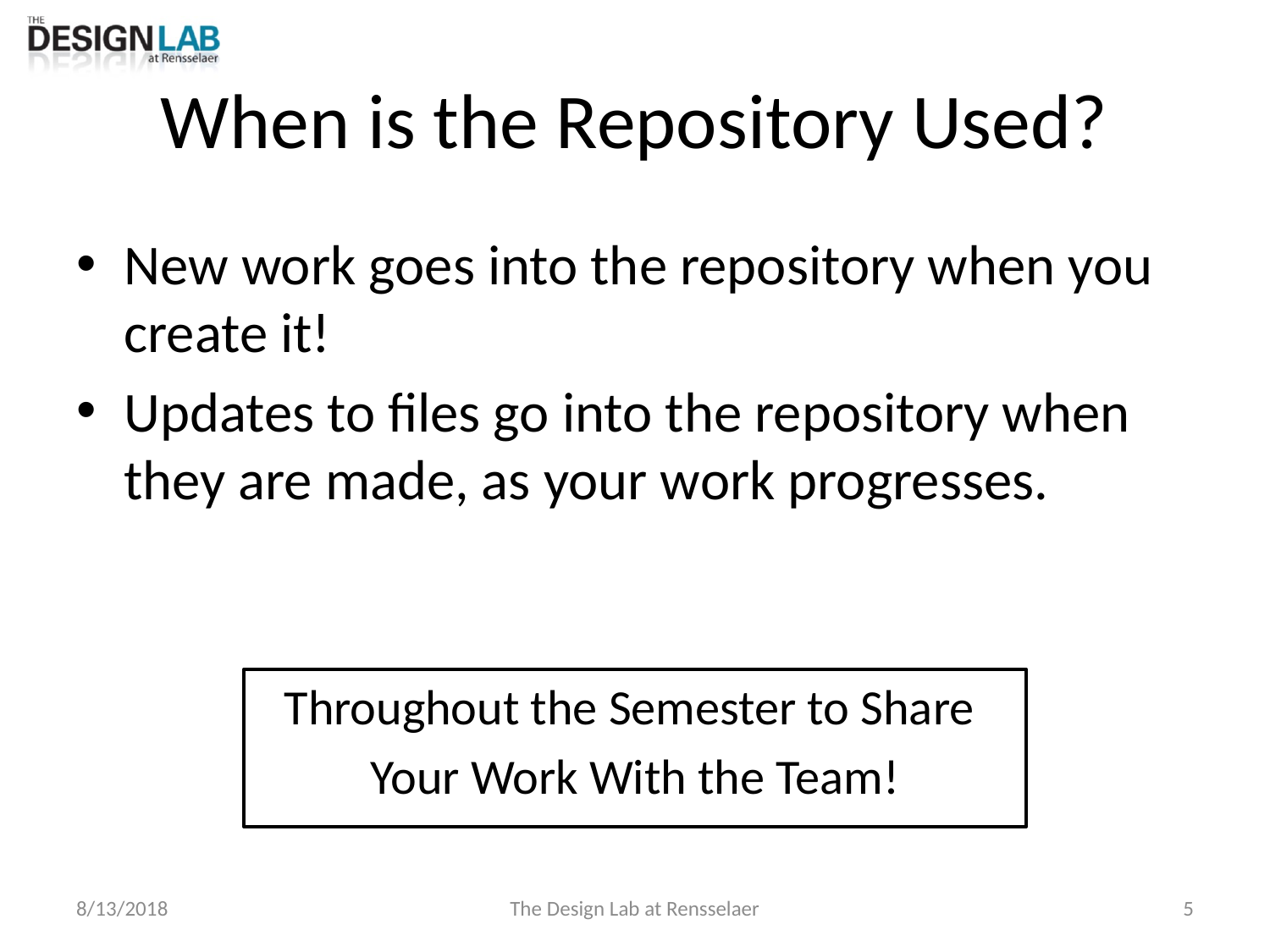

# When is the Repository Used?
New work goes into the repository when you create it!
Updates to files go into the repository when they are made, as your work progresses.

Throughout the Semester to Share
Your Work With the Team!
8/13/2018
The Design Lab at Rensselaer
5